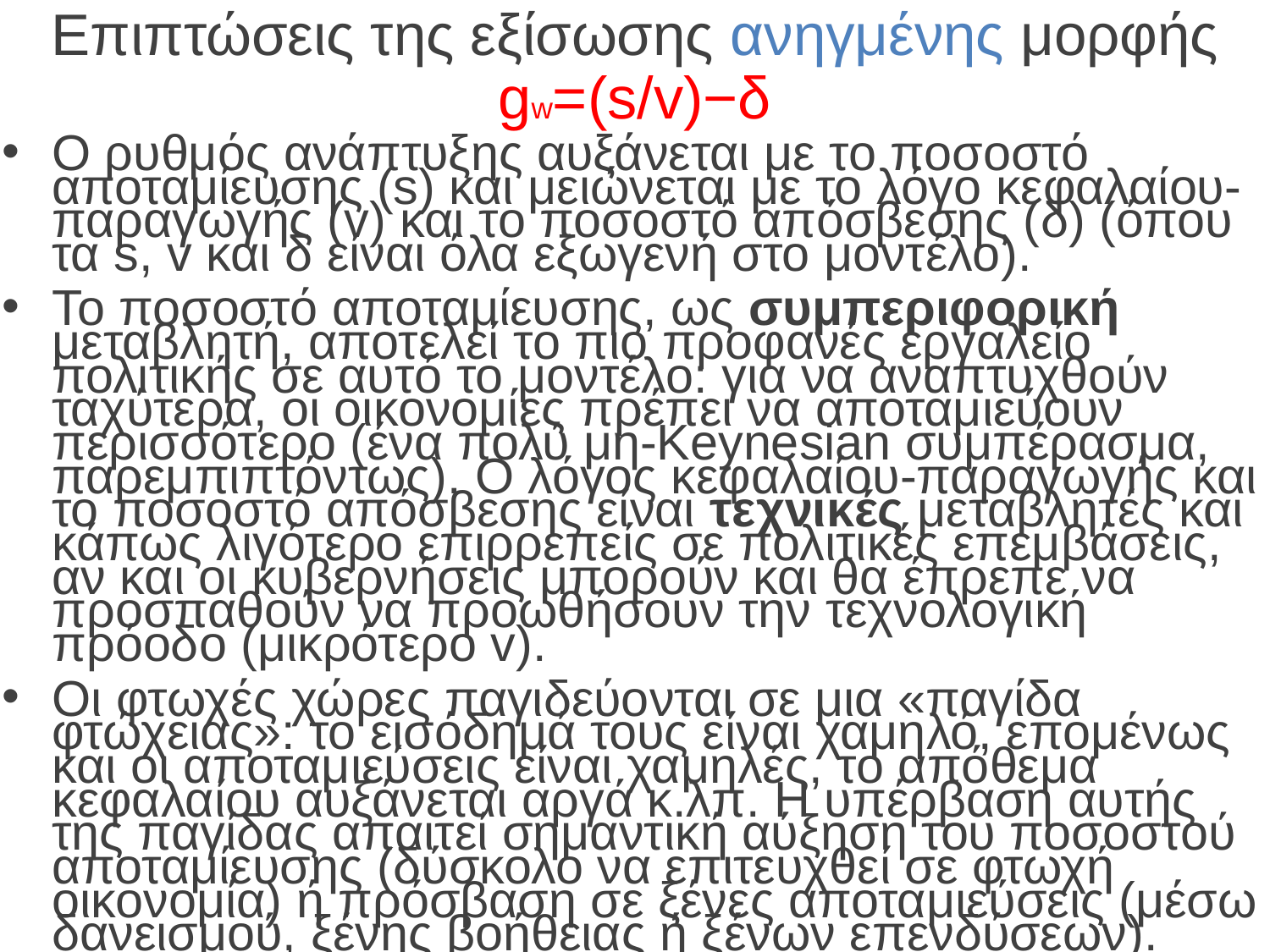

# Επιπτώσεις της εξίσωσης ανηγμένης μορφής
gw=(s/v)−δ
Ο ρυθμός ανάπτυξης αυξάνεται με το ποσοστό αποταμίευσης (s) και μειώνεται με το λόγο κεφαλαίου-παραγωγής (v) και το ποσοστό απόσβεσης (δ) (όπου τα s, v και δ είναι όλα εξωγενή στο μοντέλο).
Το ποσοστό αποταμίευσης, ως συμπεριφορική μεταβλητή, αποτελεί το πιο προφανές εργαλείο πολιτικής σε αυτό το μοντέλο: για να αναπτυχθούν ταχύτερα, οι οικονομίες πρέπει να αποταμιεύουν περισσότερο (ένα πολύ μη-Keynesian συμπέρασμα, παρεμπιπτόντως). Ο λόγος κεφαλαίου-παραγωγής και το ποσοστό απόσβεσης είναι τεχνικές μεταβλητές και κάπως λιγότερο επιρρεπείς σε πολιτικές επεμβάσεις, αν και οι κυβερνήσεις μπορούν και θα έπρεπε να προσπαθούν να προωθήσουν την τεχνολογική πρόοδο (μικρότερο v).
Οι φτωχές χώρες παγιδεύονται σε μια «παγίδα φτώχειας»: το εισόδημά τους είναι χαμηλό, επομένως και οι αποταμιεύσεις είναι χαμηλές, το απόθεμα κεφαλαίου αυξάνεται αργά κ.λπ. Η υπέρβαση αυτής της παγίδας απαιτεί σημαντική αύξηση του ποσοστού αποταμίευσης (δύσκολο να επιτευχθεί σε φτωχή οικονομία) ή πρόσβαση σε ξένες αποταμιεύσεις (μέσω δανεισμού, ξένης βοήθειας ή ξένων επενδύσεων).